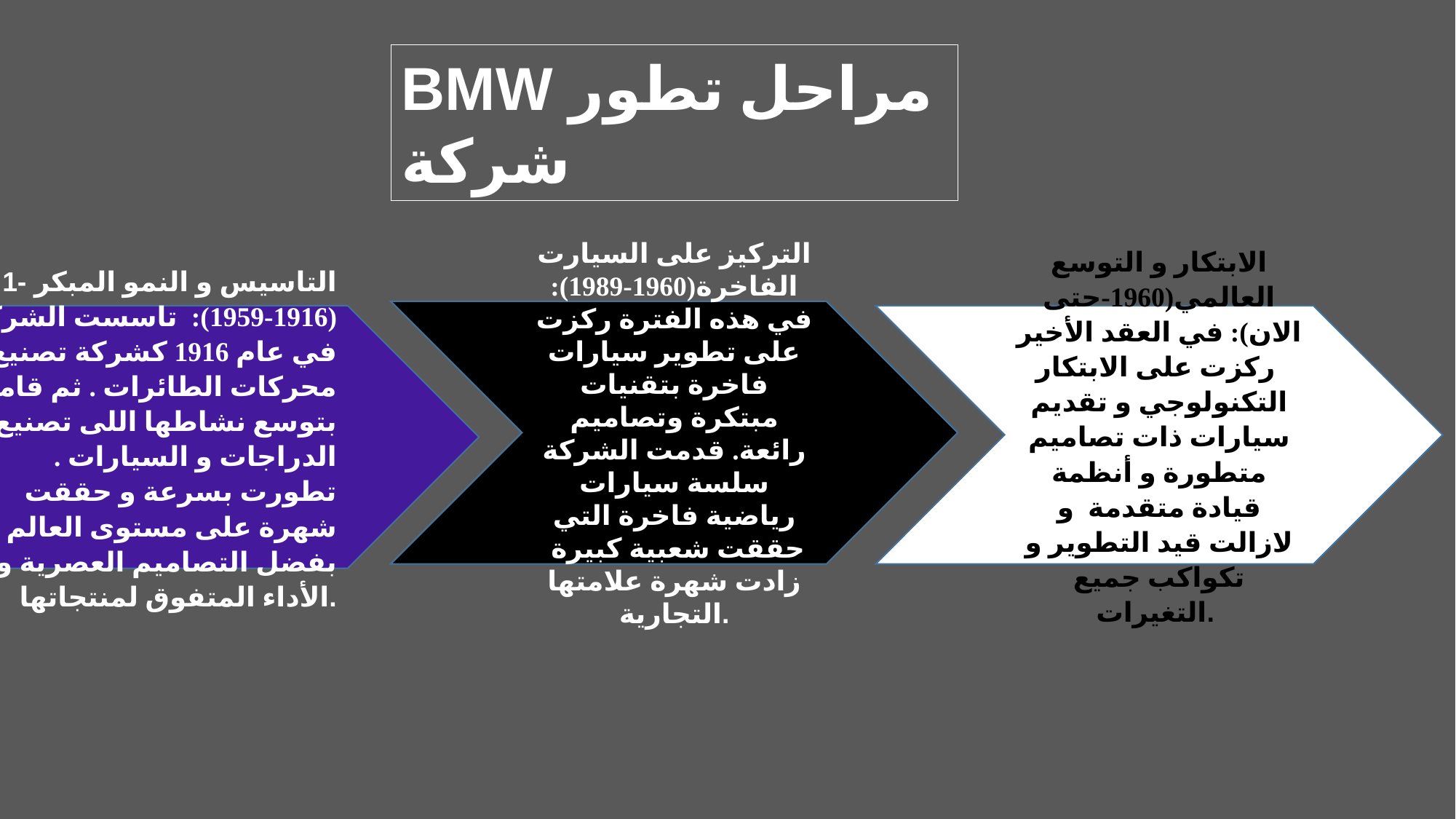

BMW مراحل تطور شركة
التركيز على السيارت الفاخرة(1960-1989): في هذه الفترة ركزت على تطوير سيارات فاخرة بتقنيات مبتكرة وتصاميم رائعة. قدمت الشركة سلسة سيارات رياضية فاخرة التي حققت شعبية كبيرة  زادت شهرة علامتها التجارية.
1- التاسيس و النمو المبكر (1916-1959):  تاسست الشركة في عام 1916 كشركة تصنيع محركات الطائرات . ثم قامت بتوسع نشاطها اللى تصنيع الدراجات و السيارات . تطورت بسرعة و حققت شهرة على مستوى العالم بفضل التصاميم العصرية و الأداء المتفوق لمنتجاتها.
الابتكار و التوسع العالمي(1960-حتى الان): في العقد الأخير  ركزت على الابتكار التكنولوجي و تقديم سيارات ذات تصاميم متطورة و أنظمة قيادة متقدمة  و لازالت قيد التطوير و تكواكب جميع التغيرات.